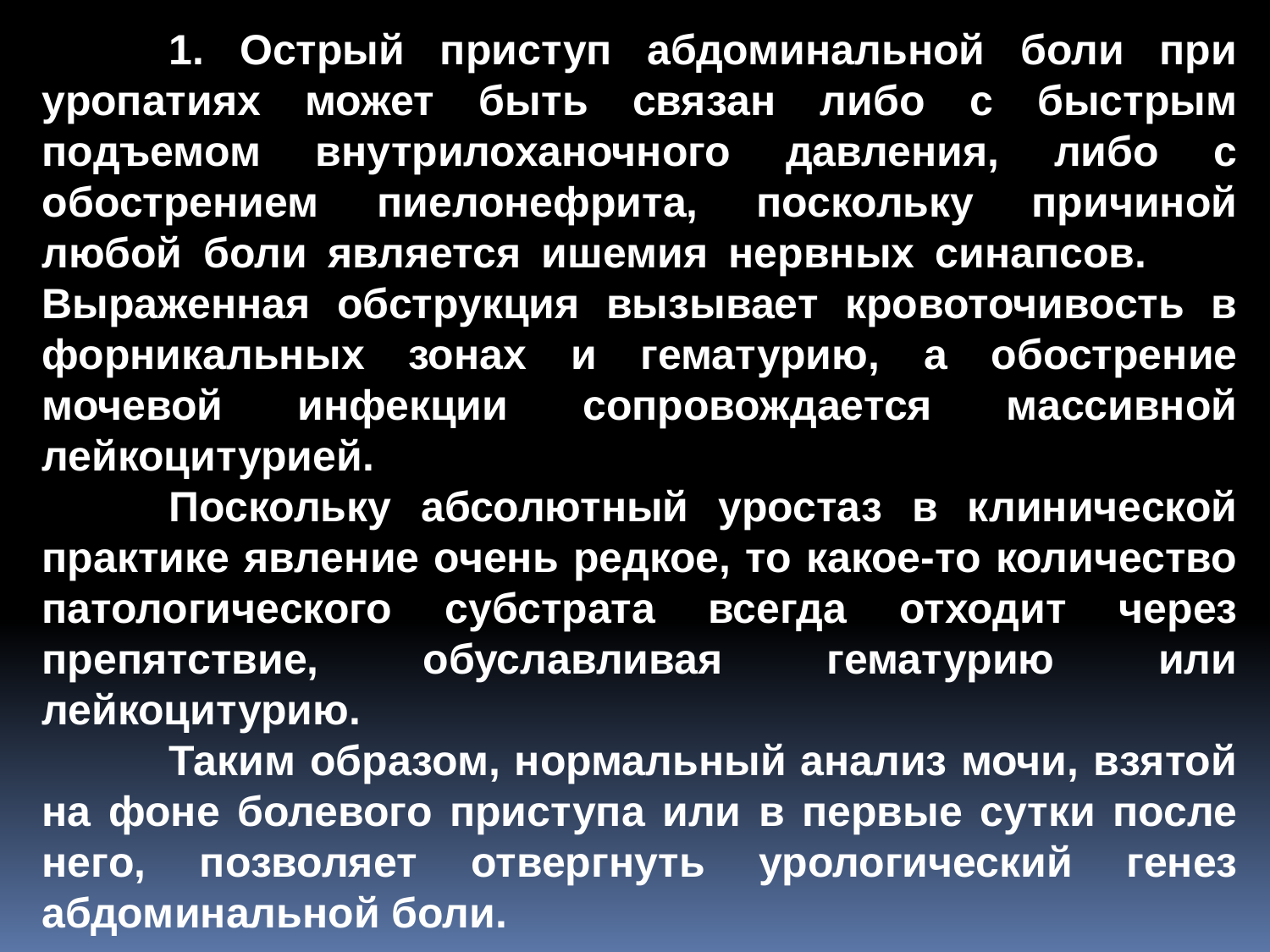

1. Острый приступ абдоминальной боли при уропатиях может быть связан либо с быстрым подъемом внутрилоханочного давления, либо с обострением пиелонефрита, поскольку причиной любой боли является ишемия нервных синапсов. 	Выраженная обструкция вызывает кровоточивость в форникальных зонах и гематурию, а обострение мочевой инфекции сопровождается массивной лейкоцитурией.
	Поскольку абсолютный уростаз в клинической практике явление очень редкое, то какое-то количество патологического субстрата всегда отходит через препятствие, обуславливая гематурию или лейкоцитурию.
	Таким образом, нормальный анализ мочи, взятой на фоне болевого приступа или в первые сутки после него, позволяет отвергнуть урологический генез абдоминальной боли.